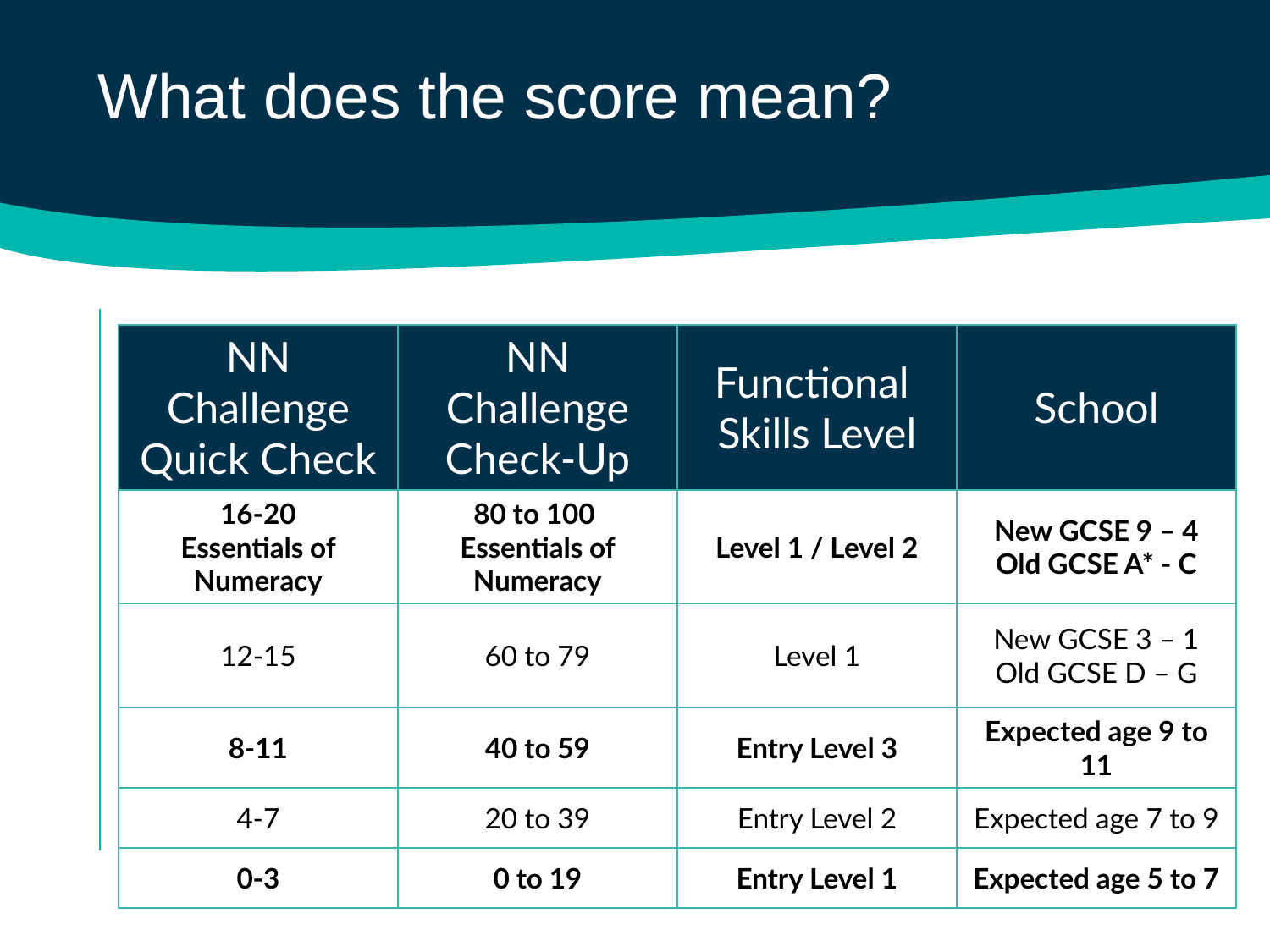

What does the score mean?
| NN Challenge Quick Check | NN Challenge Check-Up | Functional Skills Level | School |
| --- | --- | --- | --- |
| 16-20 Essentials of Numeracy | 80 to 100 Essentials of Numeracy | Level 1 / Level 2 | New GCSE 9 – 4 Old GCSE A\* - C |
| 12-15 | 60 to 79 | Level 1 | New GCSE 3 – 1 Old GCSE D – G |
| 8-11 | 40 to 59 | Entry Level 3 | Expected age 9 to 11 |
| 4-7 | 20 to 39 | Entry Level 2 | Expected age 7 to 9 |
| 0-3 | 0 to 19 | Entry Level 1 | Expected age 5 to 7 |